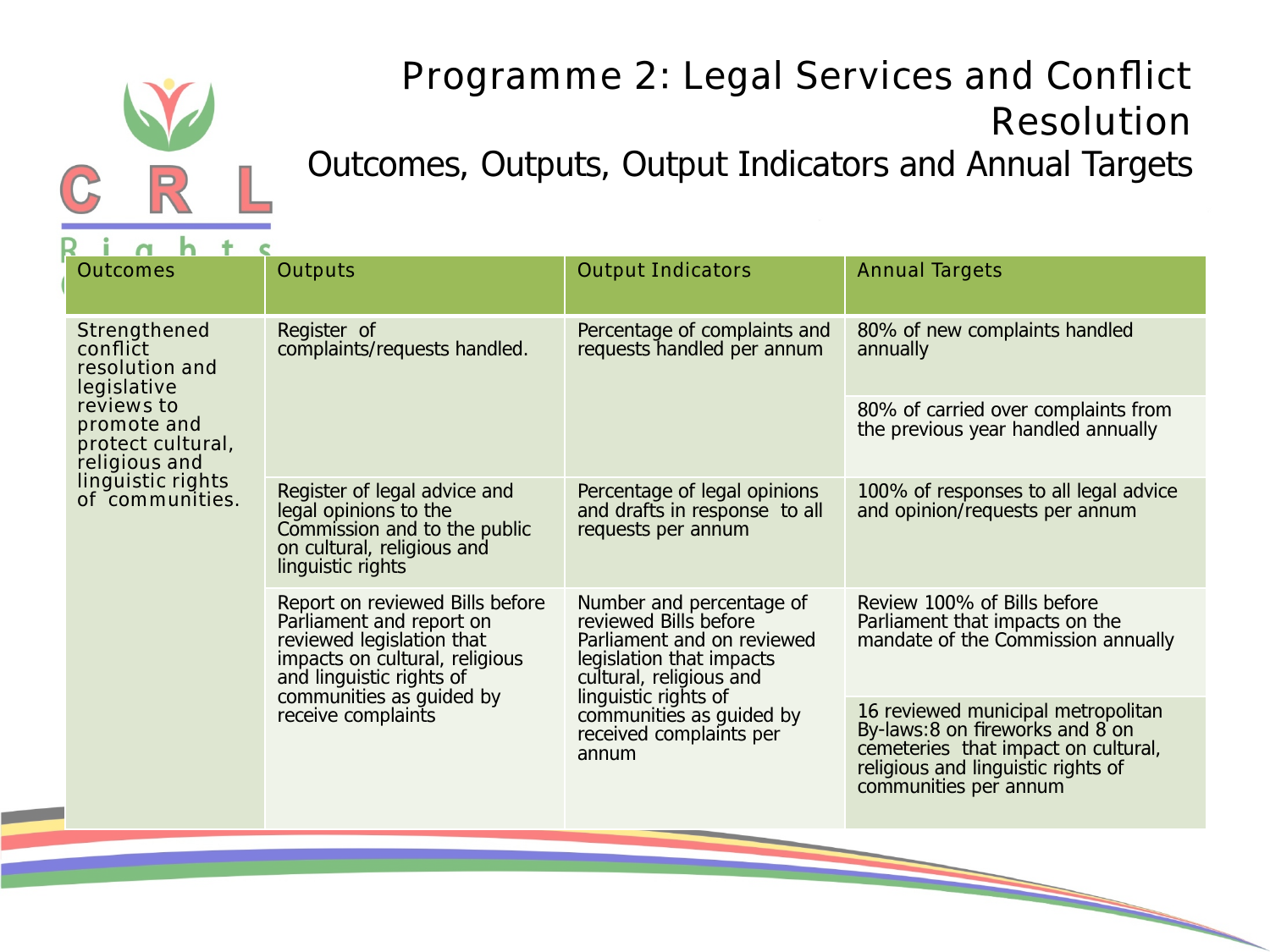

# Programme 2: Legal Services and Conflict Resolution Outcomes, Outputs, Output Indicators and Annual Targets
| Outcomes | Outputs | Output Indicators | Annual Targets |
| --- | --- | --- | --- |
| Strengthened conflict resolution and legislative reviews to promote and protect cultural, religious and linguistic rights of communities. | Register of complaints/requests handled. | Percentage of complaints and requests handled per annum | 80% of new complaints handled annually |
|  |  |  | 80% of carried over complaints from the previous year handled annually |
|  | Register of legal advice and legal opinions to the Commission and to the public on cultural, religious and linguistic rights | Percentage of legal opinions and drafts in response to all requests per annum | 100% of responses to all legal advice and opinion/requests per annum |
|  | Report on reviewed Bills before Parliament and report on reviewed legislation that impacts on cultural, religious and linguistic rights of communities as guided by receive complaints | Number and percentage of reviewed Bills before Parliament and on reviewed legislation that impacts cultural, religious and linguistic rights of communities as guided by received complaints per annum | Review 100% of Bills before Parliament that impacts on the mandate of the Commission annually |
|  |  |  | 16 reviewed municipal metropolitan By-laws:8 on fireworks and 8 on cemeteries that impact on cultural, religious and linguistic rights of communities per annum |